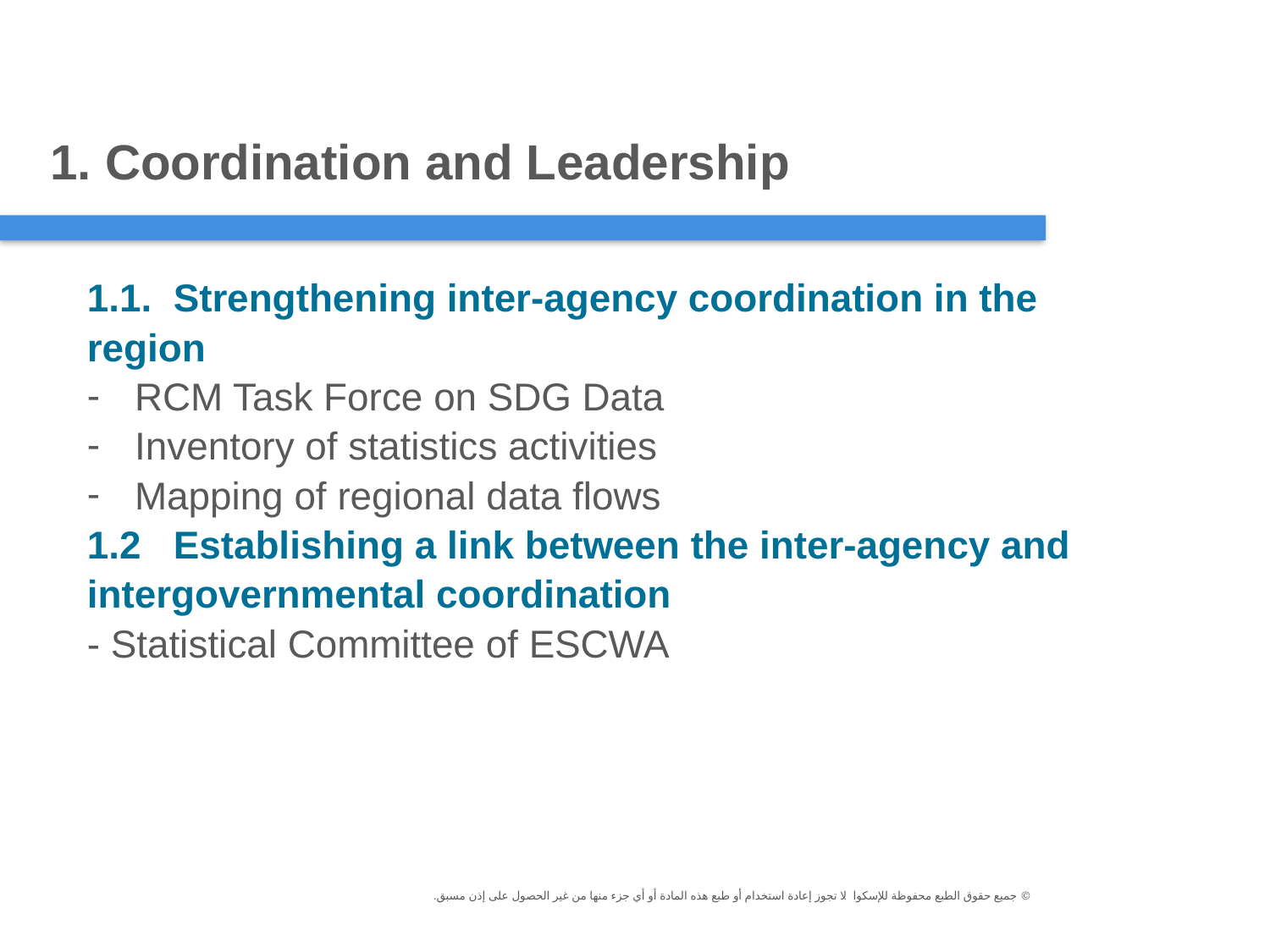

1. Coordination and Leadership
1.1.  Strengthening inter-agency coordination in the region
RCM Task Force on SDG Data
Inventory of statistics activities
Mapping of regional data flows
1.2   Establishing a link between the inter-agency and intergovernmental coordination
- Statistical Committee of ESCWA